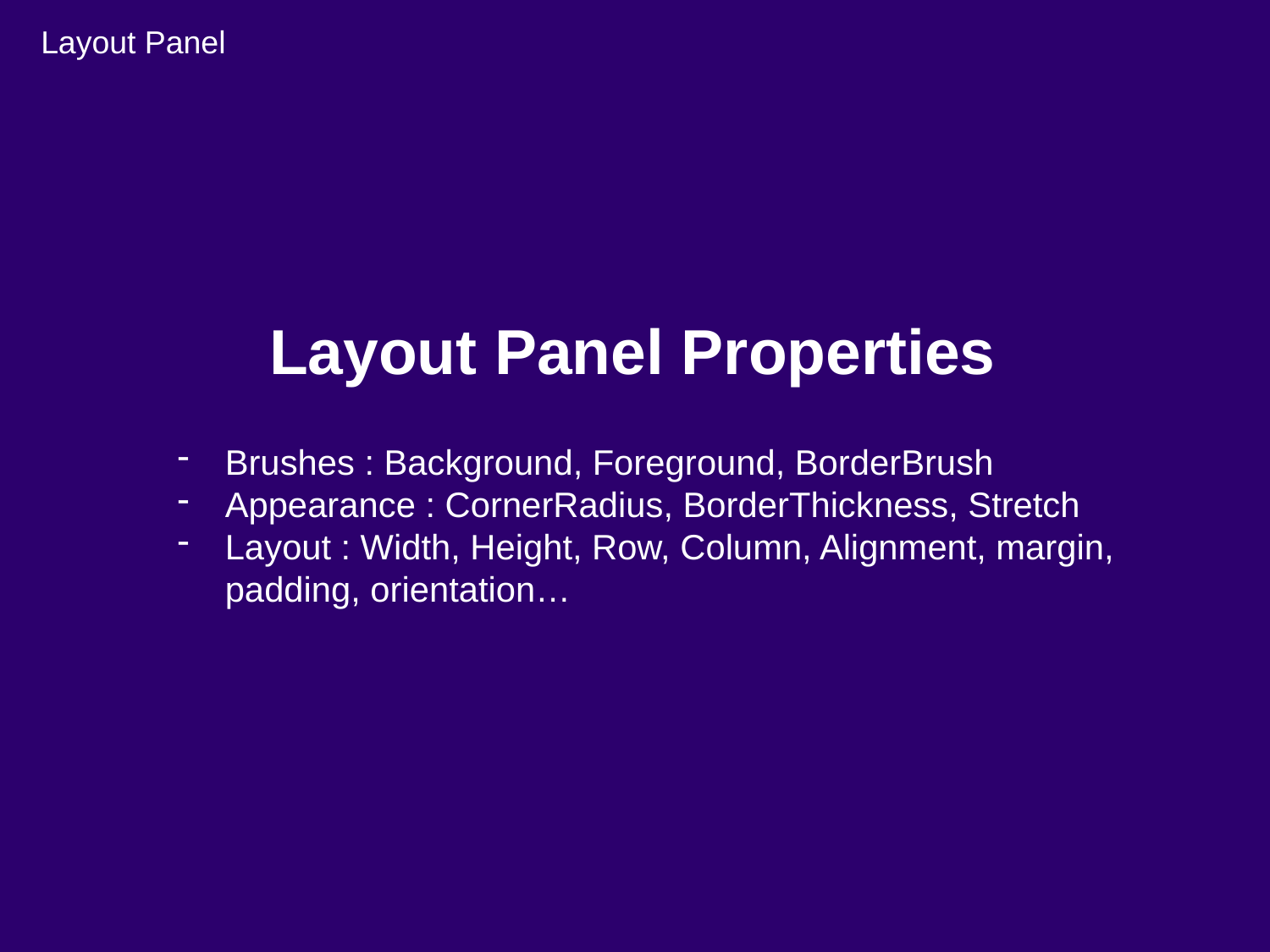

Layout Panel
Layout Panel Properties
Brushes : Background, Foreground, BorderBrush
Appearance : CornerRadius, BorderThickness, Stretch
Layout : Width, Height, Row, Column, Alignment, margin, padding, orientation…